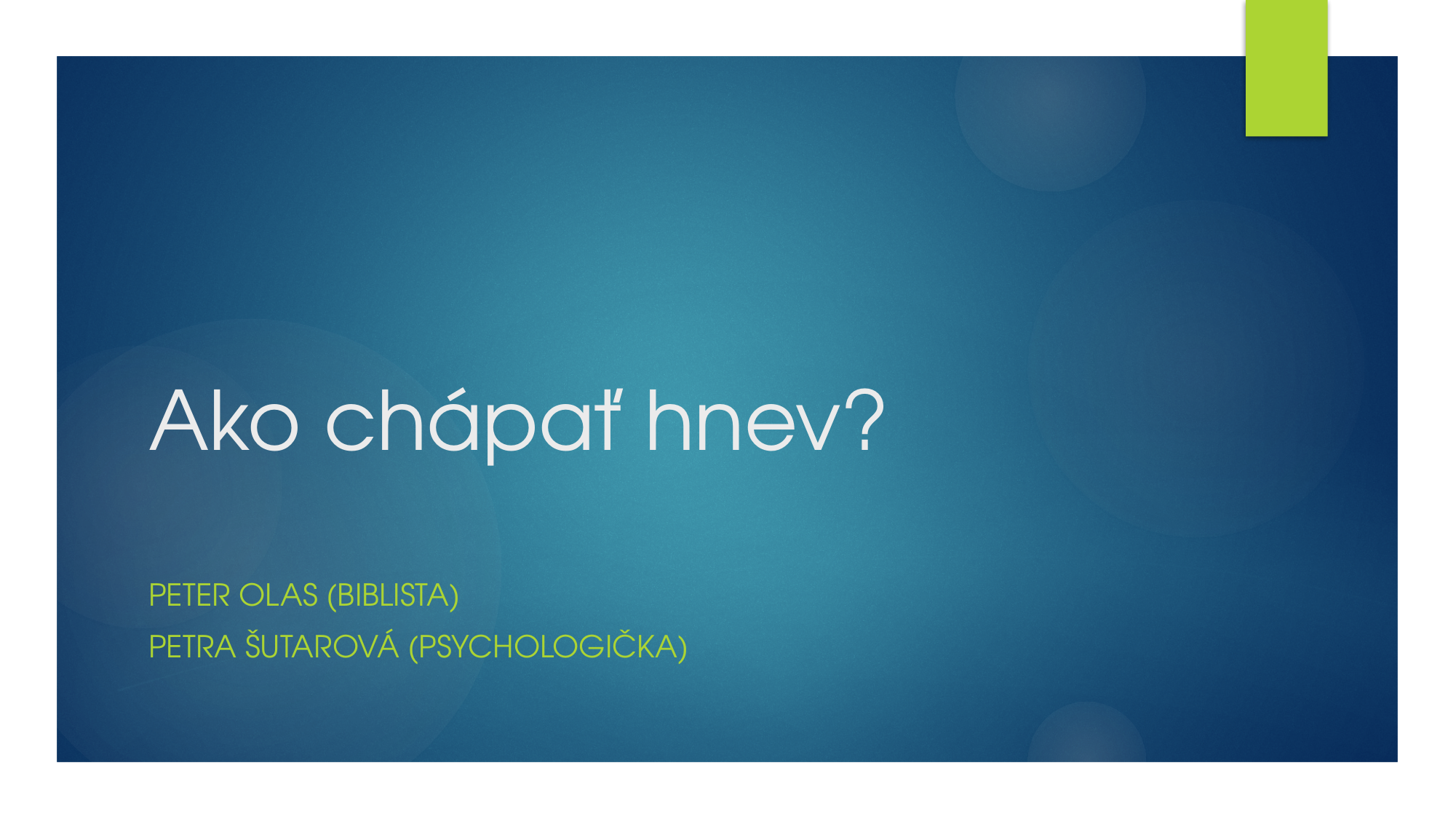

# Ako chápať hnev?
Peter olas (biblista)
Petra Šutarová (psychologička)